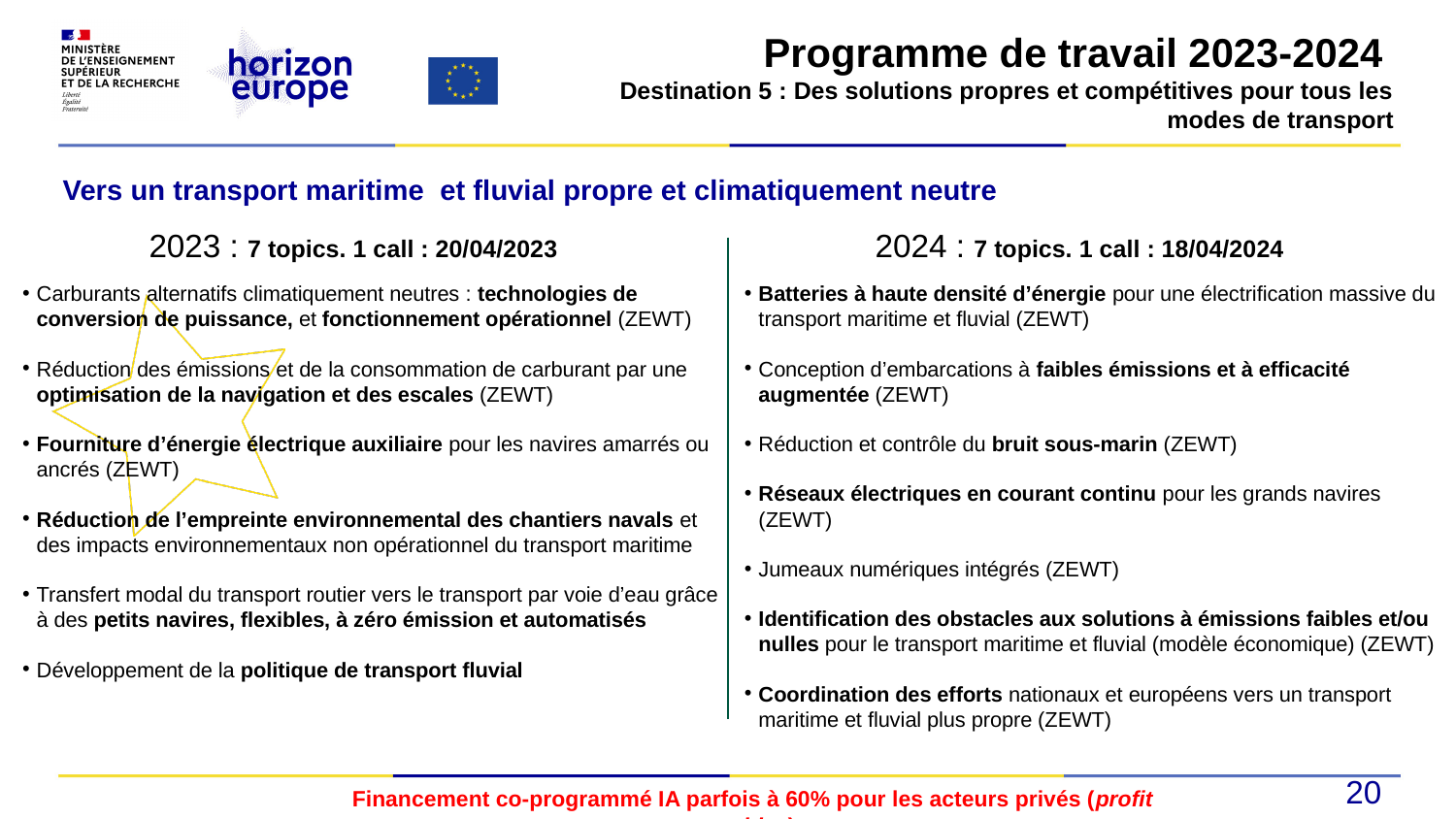

#
Programme de travail 2023-2024
Destination 5 : Des solutions propres et compétitives pour tous les modes de transport
Vers un transport maritime  et fluvial propre et climatiquement neutre
2023 : 7 topics. 1 call : 20/04/2023
2024 : 7 topics. 1 call : 18/04/2024
Carburants alternatifs climatiquement neutres : technologies de conversion de puissance, et fonctionnement opérationnel (ZEWT)
Réduction des émissions et de la consommation de carburant par une optimisation de la navigation et des escales (ZEWT)
Fourniture d’énergie électrique auxiliaire pour les navires amarrés ou ancrés (ZEWT)
Réduction de l’empreinte environnemental des chantiers navals et des impacts environnementaux non opérationnel du transport maritime
Transfert modal du transport routier vers le transport par voie d’eau grâce à des petits navires, flexibles, à zéro émission et automatisés
Développement de la politique de transport fluvial

Batteries à haute densité d’énergie pour une électrification massive du transport maritime et fluvial (ZEWT)
Conception d’embarcations à faibles émissions et à efficacité augmentée (ZEWT)
Réduction et contrôle du bruit sous-marin (ZEWT)
Réseaux électriques en courant continu pour les grands navires (ZEWT)
Jumeaux numériques intégrés (ZEWT)
Identification des obstacles aux solutions à émissions faibles et/ou nulles pour le transport maritime et fluvial (modèle économique) (ZEWT)
Coordination des efforts nationaux et européens vers un transport maritime et fluvial plus propre (ZEWT)

20
Financement co-programmé IA parfois à 60% pour les acteurs privés (profit entities)